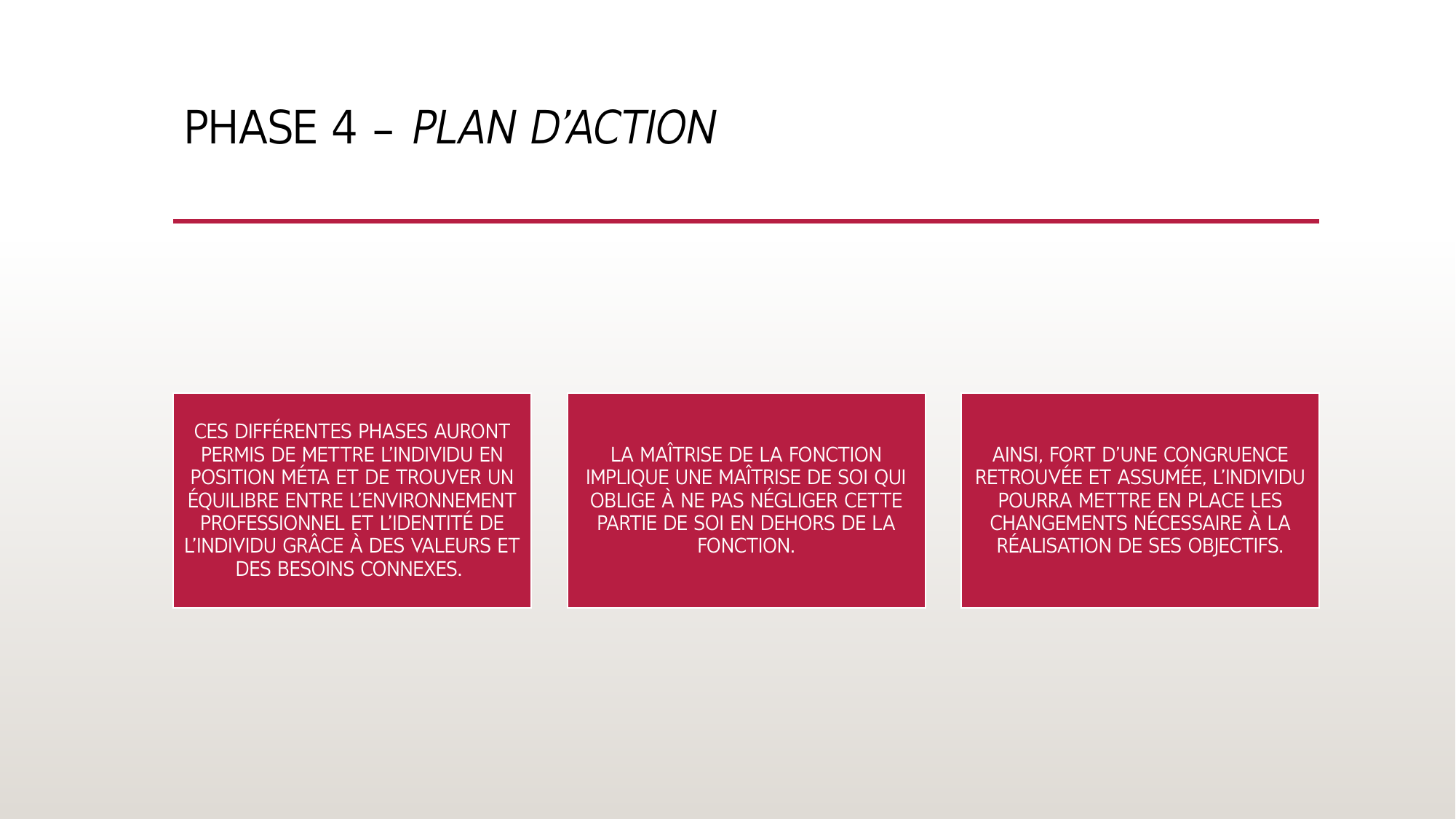

# Phase 4 – plan d’action

Ces différentes phases auront permis de mettre l’individu en position Méta et de trouver un équilibre entre l’environnement professionnel et l’identité de l’individu grâce à des valeurs et des besoins connexes.
La Maîtrise de la fonction implique une maîtrise de soi qui oblige à ne pas négliger cette partie de soi en dehors de la fonction.
Ainsi, fort d’une congruence retrouvée et assumée, l’individu pourra mettre en place les changements nécessaire à la réalisation de ses objectifs.